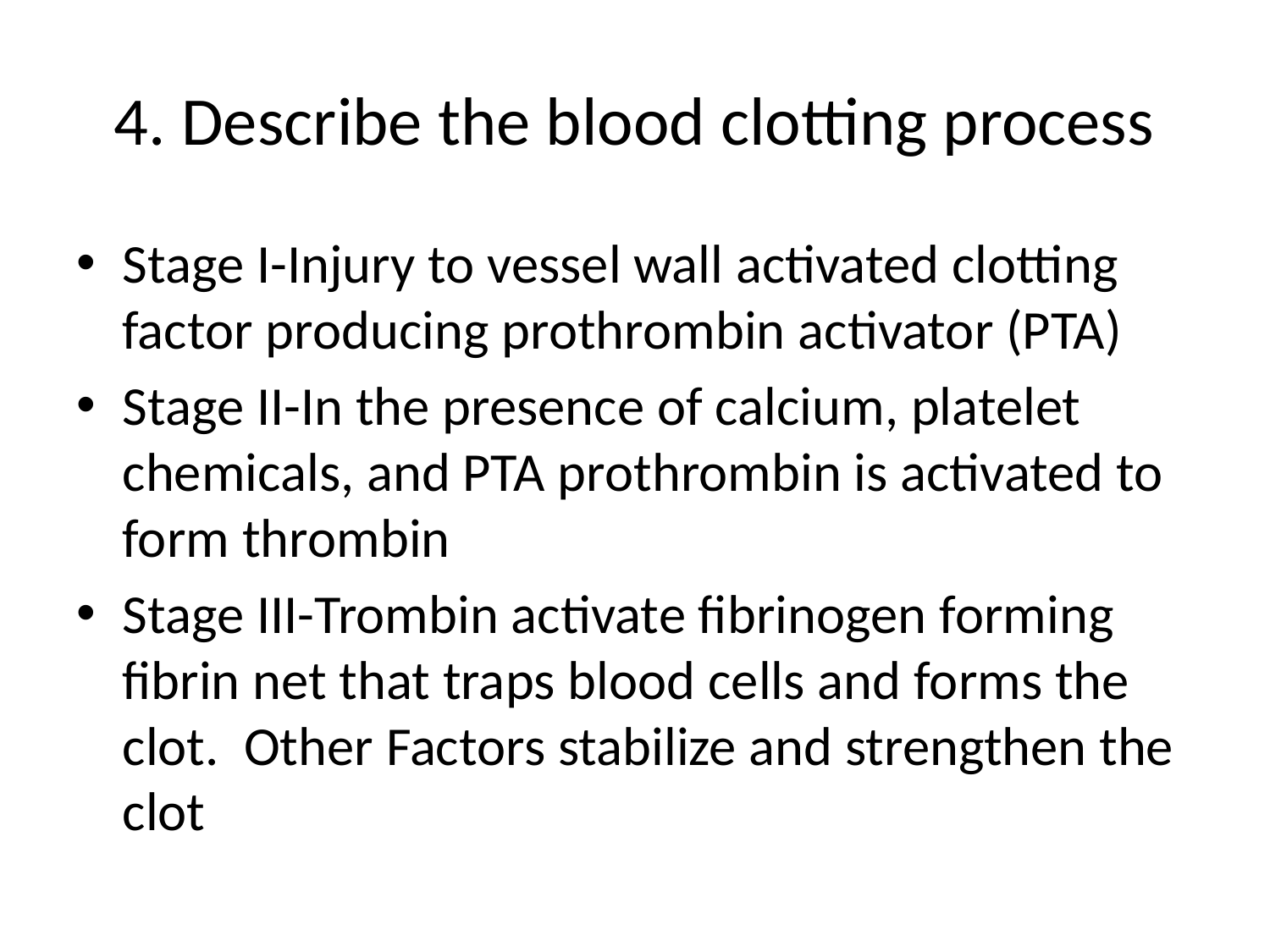

# 4. Describe the blood clotting process
Stage I-Injury to vessel wall activated clotting factor producing prothrombin activator (PTA)
Stage II-In the presence of calcium, platelet chemicals, and PTA prothrombin is activated to form thrombin
Stage III-Trombin activate fibrinogen forming fibrin net that traps blood cells and forms the clot.  Other Factors stabilize and strengthen the clot